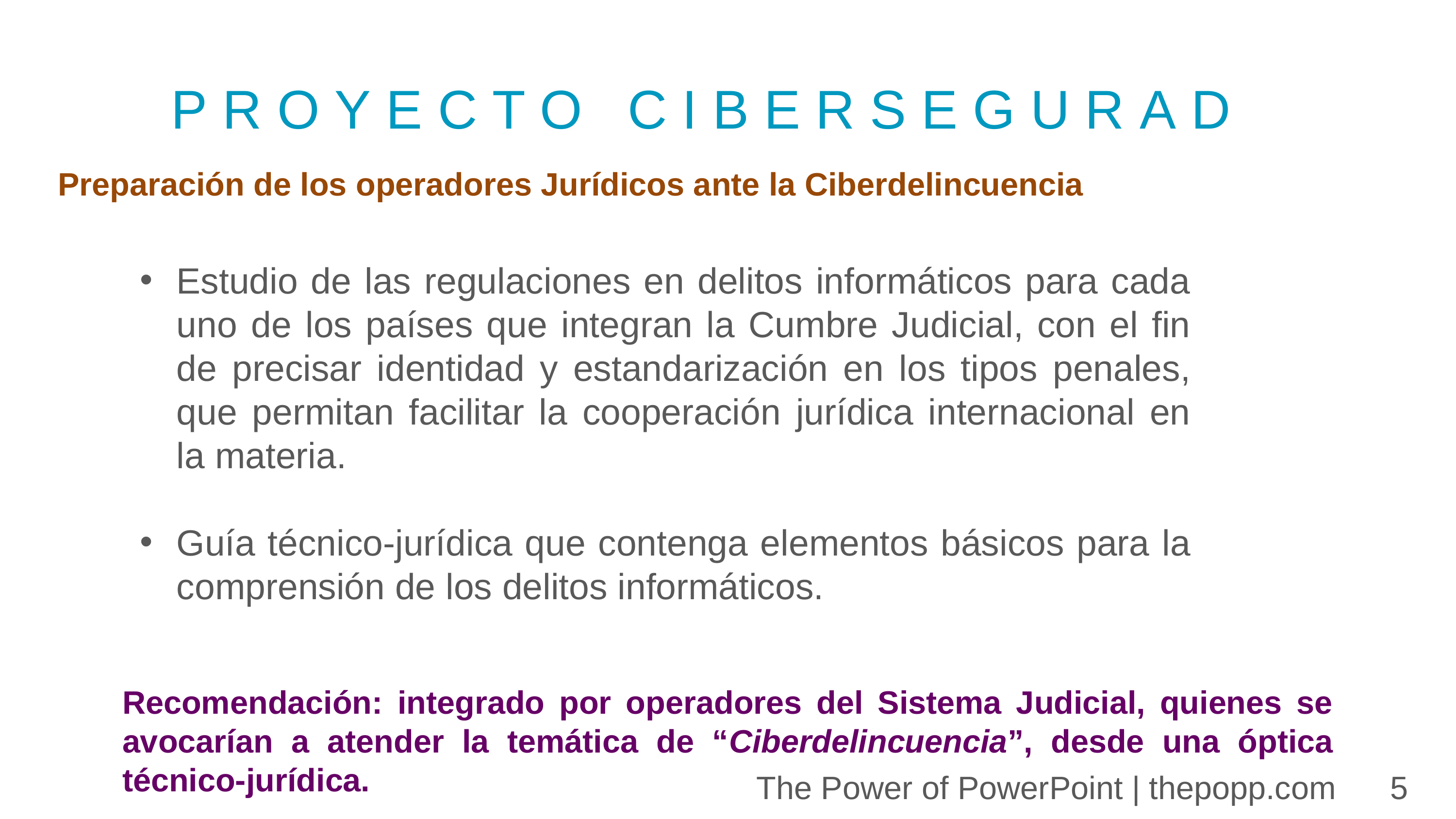

PROYECTO CIBERSEGURAD
Preparación de los operadores Jurídicos ante la Ciberdelincuencia
Estudio de las regulaciones en delitos informáticos para cada uno de los países que integran la Cumbre Judicial, con el fin de precisar identidad y estandarización en los tipos penales, que permitan facilitar la cooperación jurídica internacional en la materia.

Guía técnico-jurídica que contenga elementos básicos para la comprensión de los delitos informáticos.

Recomendación: integrado por operadores del Sistema Judicial, quienes se avocarían a atender la temática de “Ciberdelincuencia”, desde una óptica técnico-jurídica.
The Power of PowerPoint | thepopp.com
5